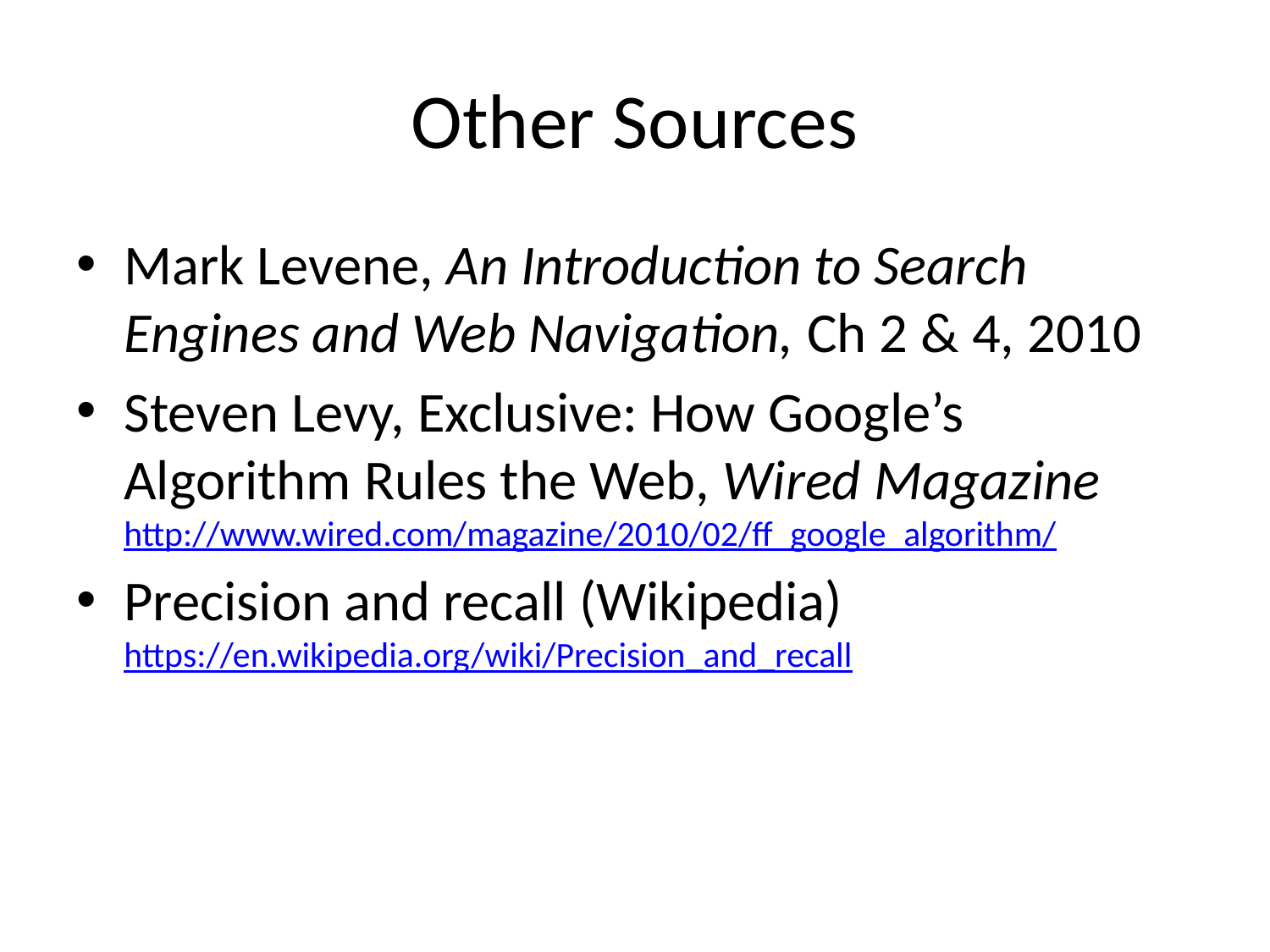

# Other Sources
Mark Levene, An Introduction to Search Engines and Web Navigation, Ch 2 & 4, 2010
Steven Levy, Exclusive: How Google’s Algorithm Rules the Web, Wired Magazine
http://www.wired.com/magazine/2010/02/ff_google_algorithm/
Precision and recall (Wikipedia) https://en.wikipedia.org/wiki/Precision_and_recall